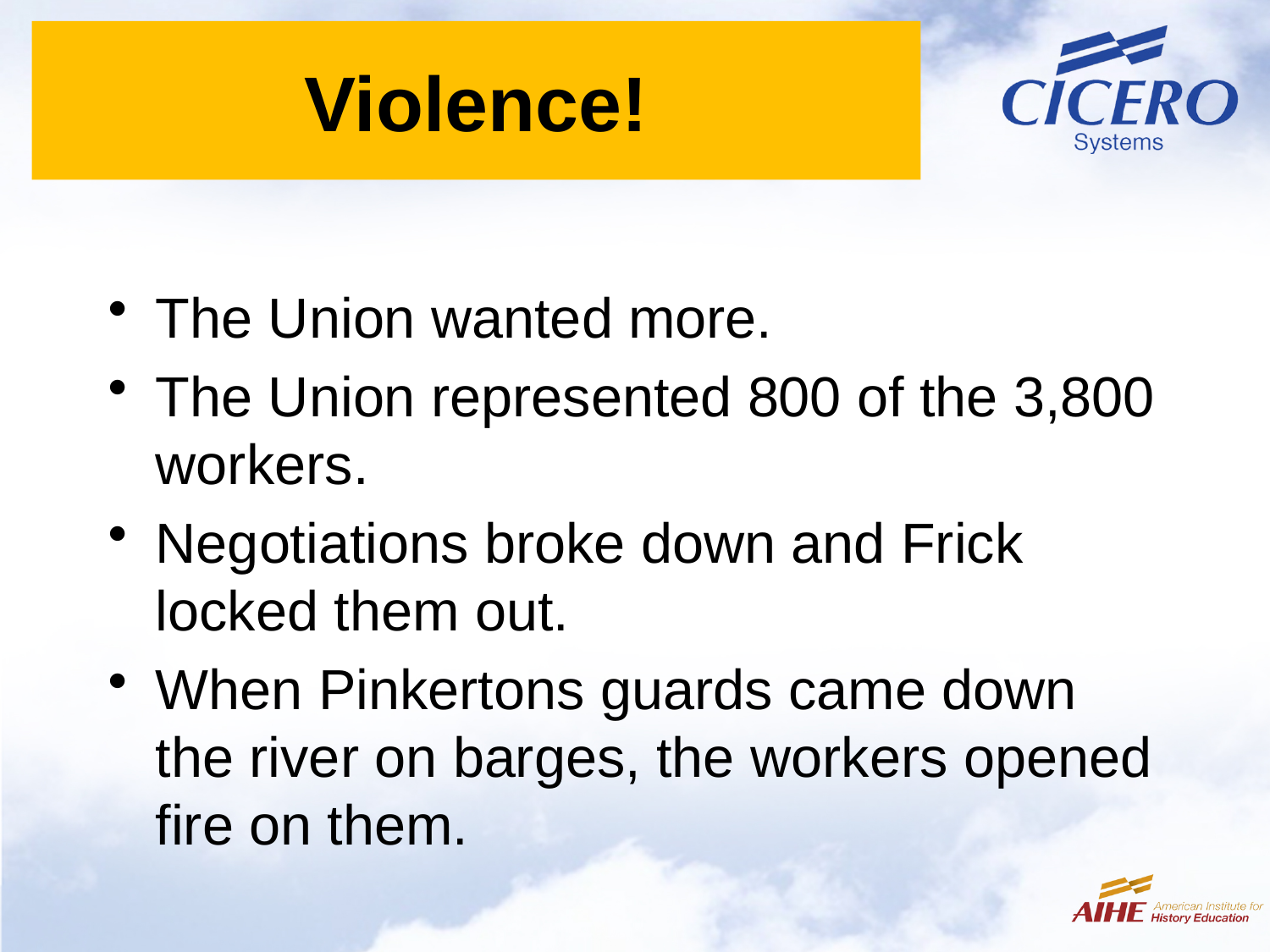

# Violence!
The Union wanted more.
The Union represented 800 of the 3,800 workers.
Negotiations broke down and Frick locked them out.
When Pinkertons guards came down the river on barges, the workers opened fire on them.